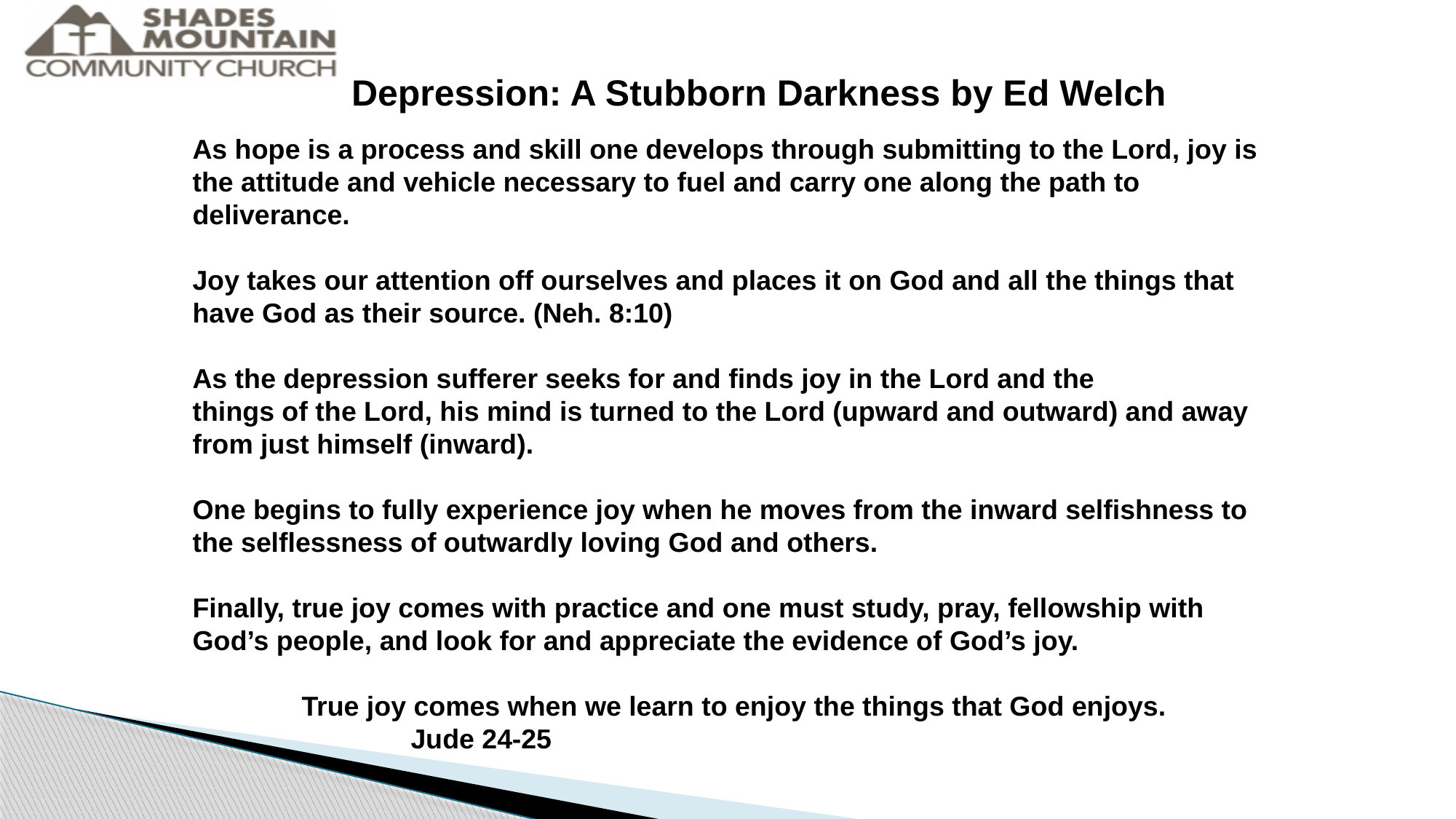

Depression: A Stubborn Darkness by Ed Welch
As hope is a process and skill one develops through submitting to the Lord, joy is the attitude and vehicle necessary to fuel and carry one along the path to deliverance.

Joy takes our attention off ourselves and places it on God and all the things that have God as their source. (Neh. 8:10)

As the depression sufferer seeks for and finds joy in the Lord and the
things of the Lord, his mind is turned to the Lord (upward and outward) and away from just himself (inward).

One begins to fully experience joy when he moves from the inward selfishness to the selflessness of outwardly loving God and others.

Finally, true joy comes with practice and one must study, pray, fellowship with God’s people, and look for and appreciate the evidence of God’s joy.

	True joy comes when we learn to enjoy the things that God enjoys.
		Jude 24-25